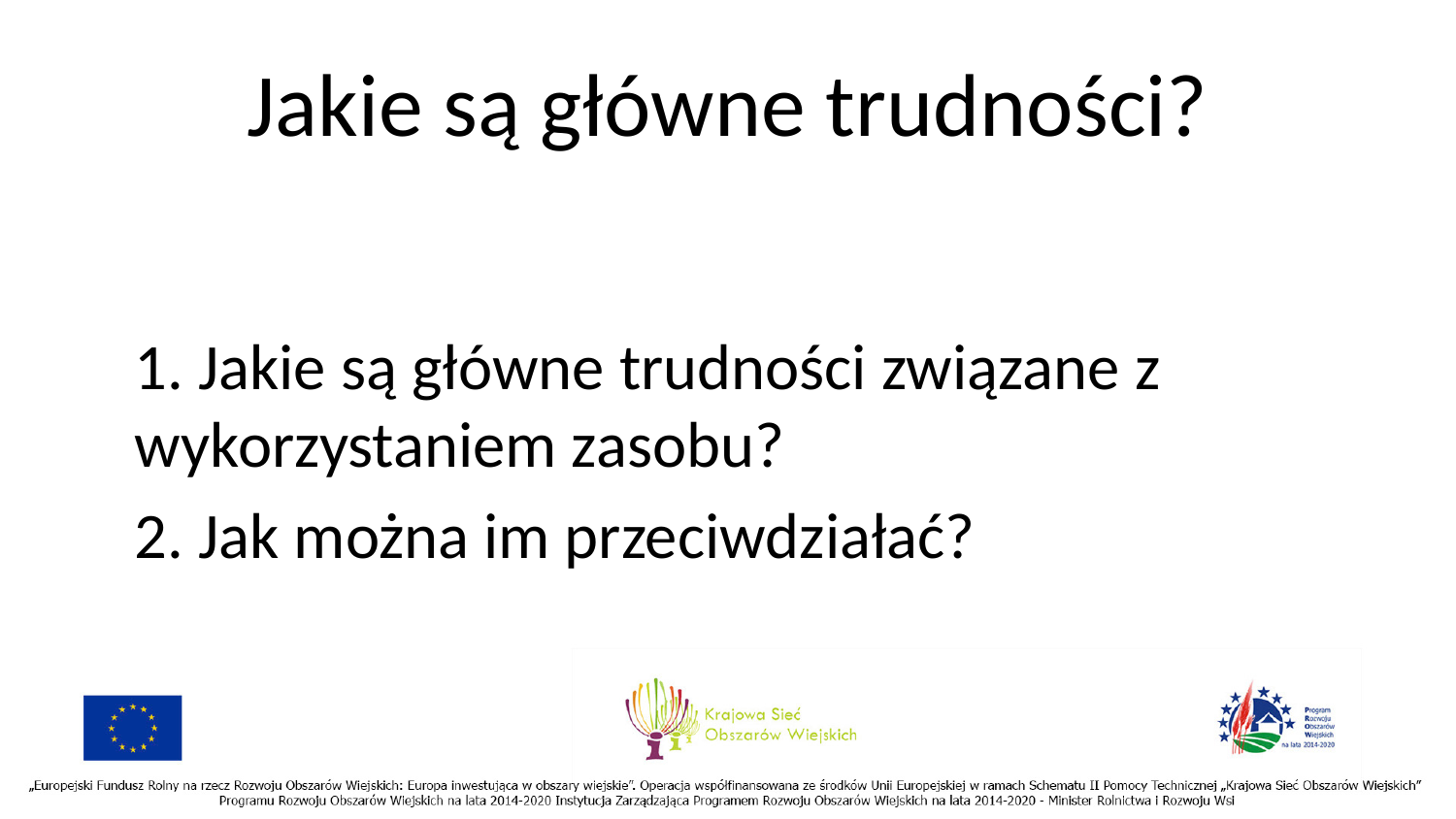

# Jakie są główne trudności?
1. Jakie są główne trudności związane z wykorzystaniem zasobu?
2. Jak można im przeciwdziałać?